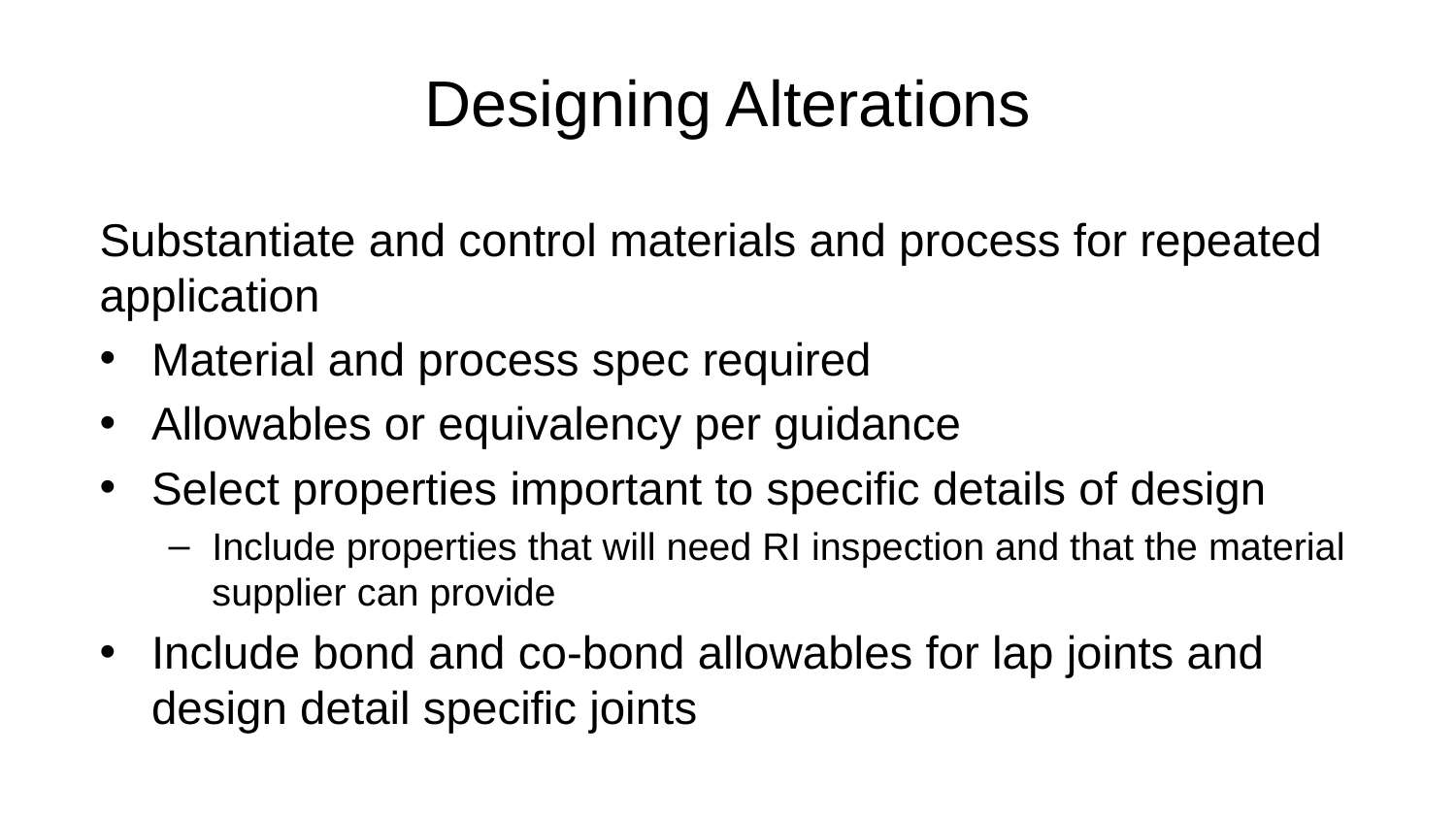

# Designing Alterations
Substantiate and control materials and process for repeated application
Material and process spec required
Allowables or equivalency per guidance
Select properties important to specific details of design
Include properties that will need RI inspection and that the material supplier can provide
Include bond and co-bond allowables for lap joints and design detail specific joints